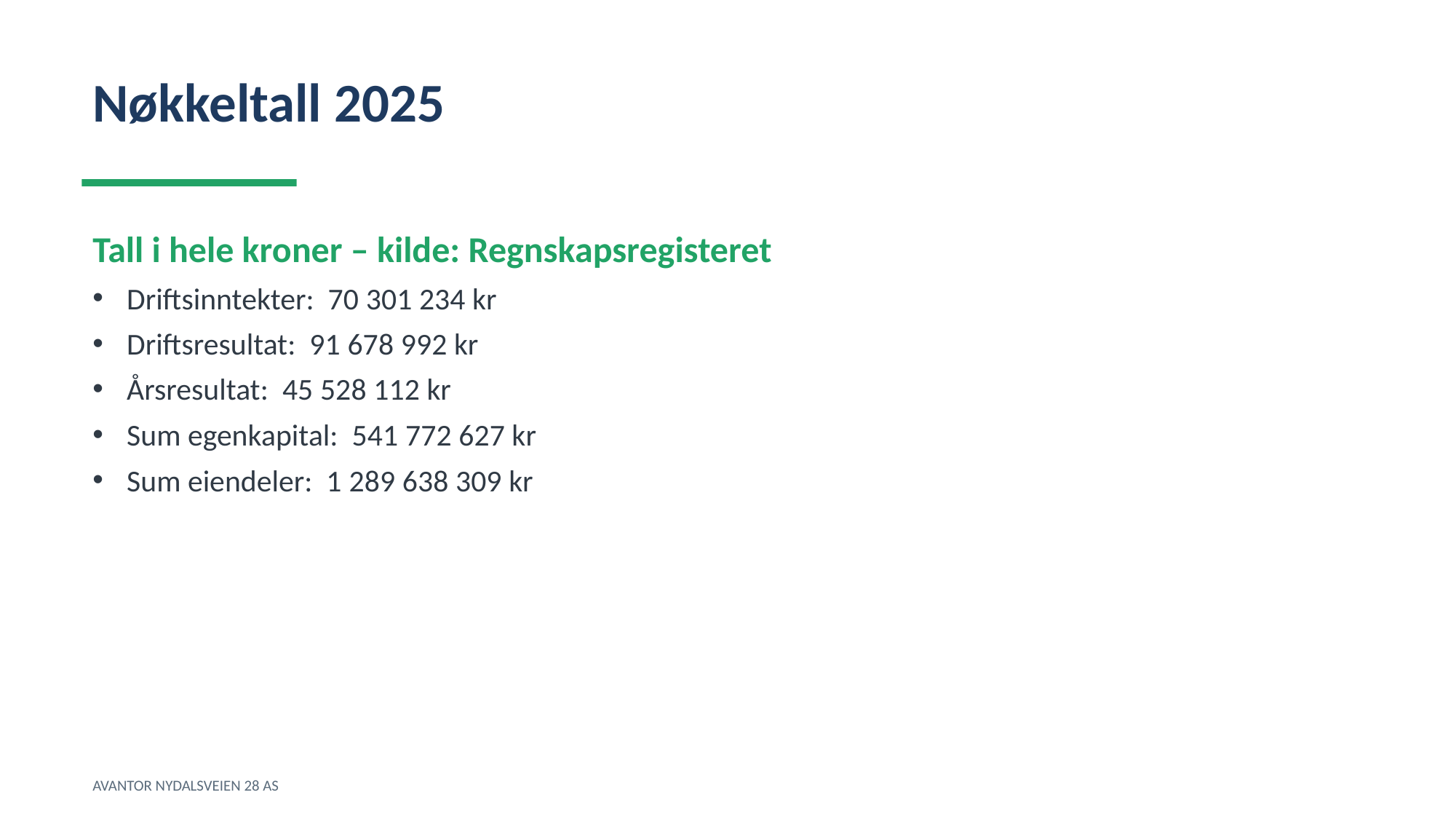

Nøkkeltall 2025

Tall i hele kroner – kilde: Regnskapsregisteret
Driftsinntekter:  70 301 234 kr
Driftsresultat:  91 678 992 kr
Årsresultat:  45 528 112 kr
Sum egenkapital:  541 772 627 kr
Sum eiendeler:  1 289 638 309 kr
AVANTOR NYDALSVEIEN 28 AS